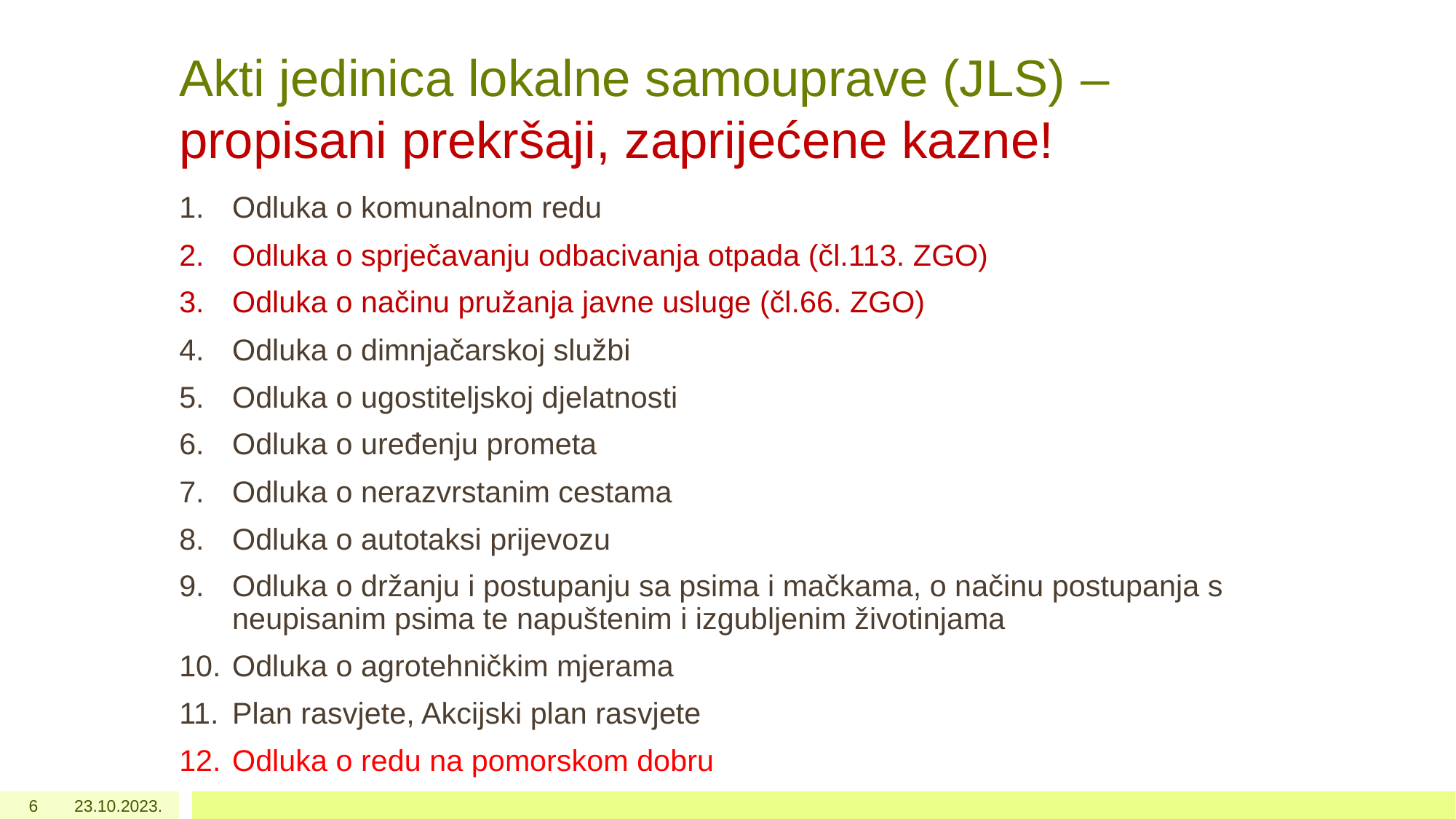

# Akti jedinica lokalne samouprave (JLS) – propisani prekršaji, zaprijećene kazne!
Odluka o komunalnom redu
Odluka o sprječavanju odbacivanja otpada (čl.113. ZGO)
Odluka o načinu pružanja javne usluge (čl.66. ZGO)
Odluka o dimnjačarskoj službi
Odluka o ugostiteljskoj djelatnosti
Odluka o uređenju prometa
Odluka o nerazvrstanim cestama
Odluka o autotaksi prijevozu
Odluka o držanju i postupanju sa psima i mačkama, o načinu postupanja s neupisanim psima te napuštenim i izgubljenim životinjama
Odluka o agrotehničkim mjerama
Plan rasvjete, Akcijski plan rasvjete
Odluka o redu na pomorskom dobru
6
23.10.2023.